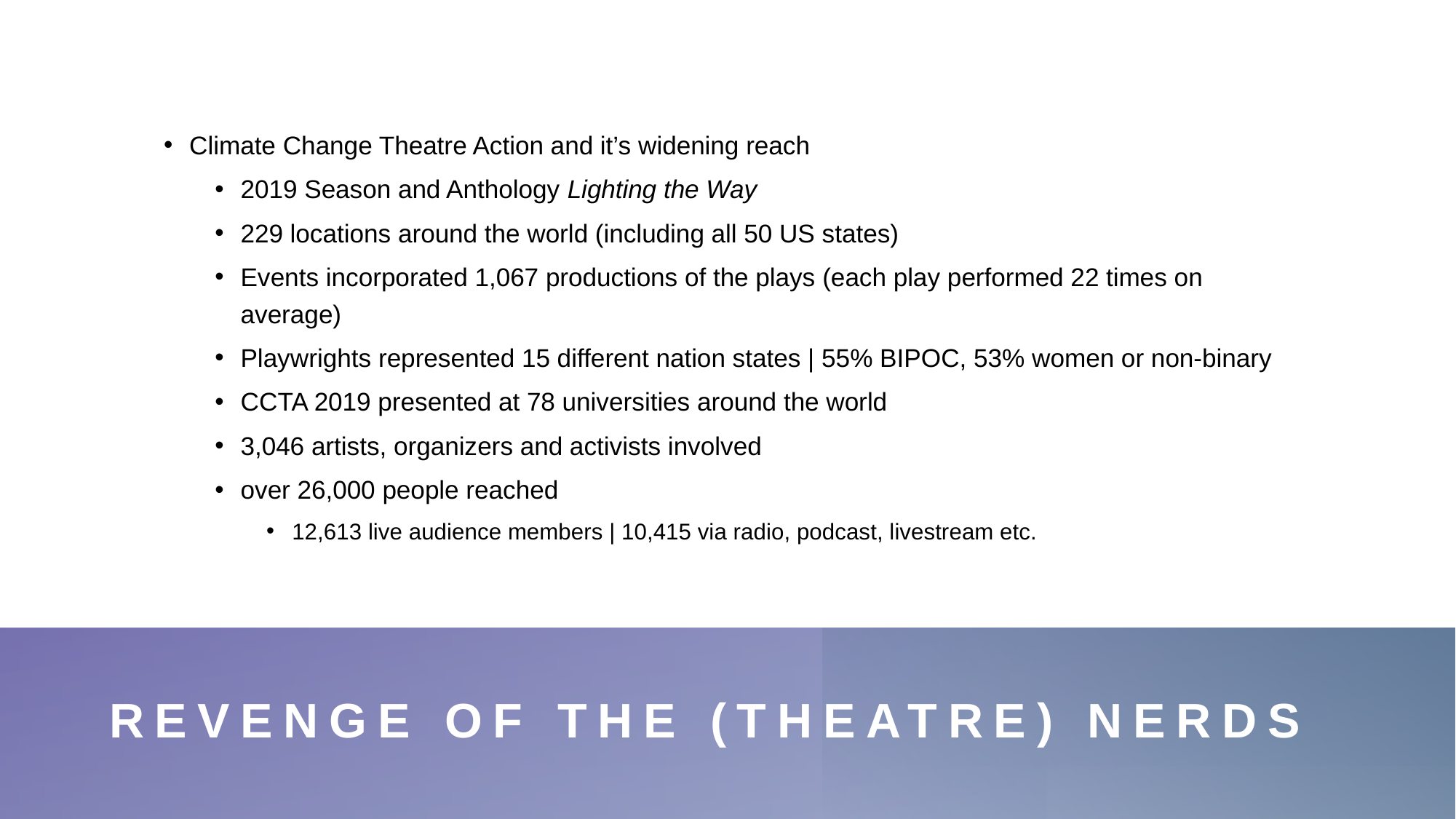

Climate Change Theatre Action and it’s widening reach
2019 Season and Anthology Lighting the Way
229 locations around the world (including all 50 US states)
Events incorporated 1,067 productions of the plays (each play performed 22 times on average)
Playwrights represented 15 different nation states | 55% BIPOC, 53% women or non-binary
CCTA 2019 presented at 78 universities around the world
3,046 artists, organizers and activists involved
over 26,000 people reached
12,613 live audience members | 10,415 via radio, podcast, livestream etc.

# Revenge of the (theatre) nerds